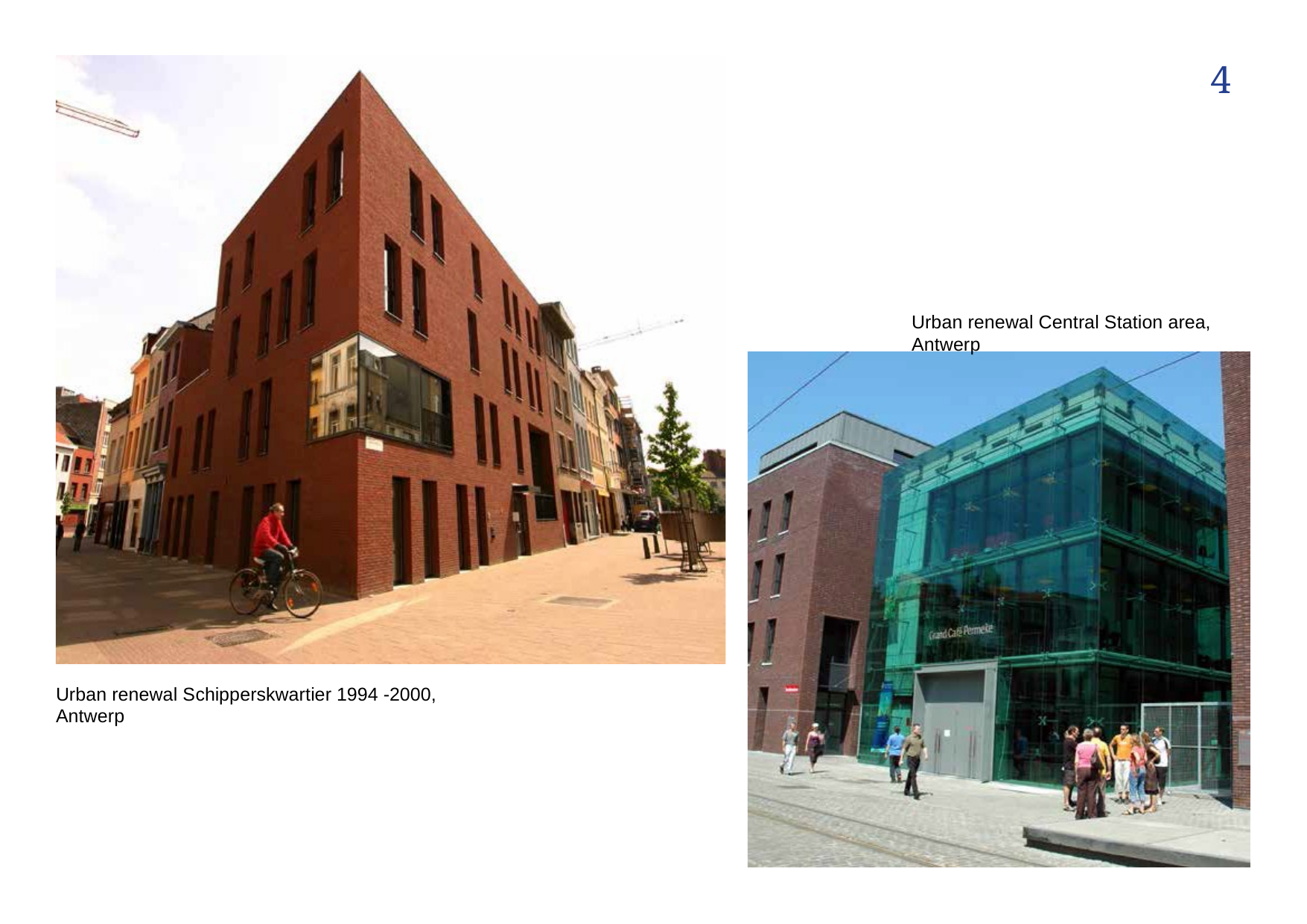

4

Urban renewal Central Station area, Antwerp

Urban renewal Schipperskwartier 1994 -2000, Antwerp